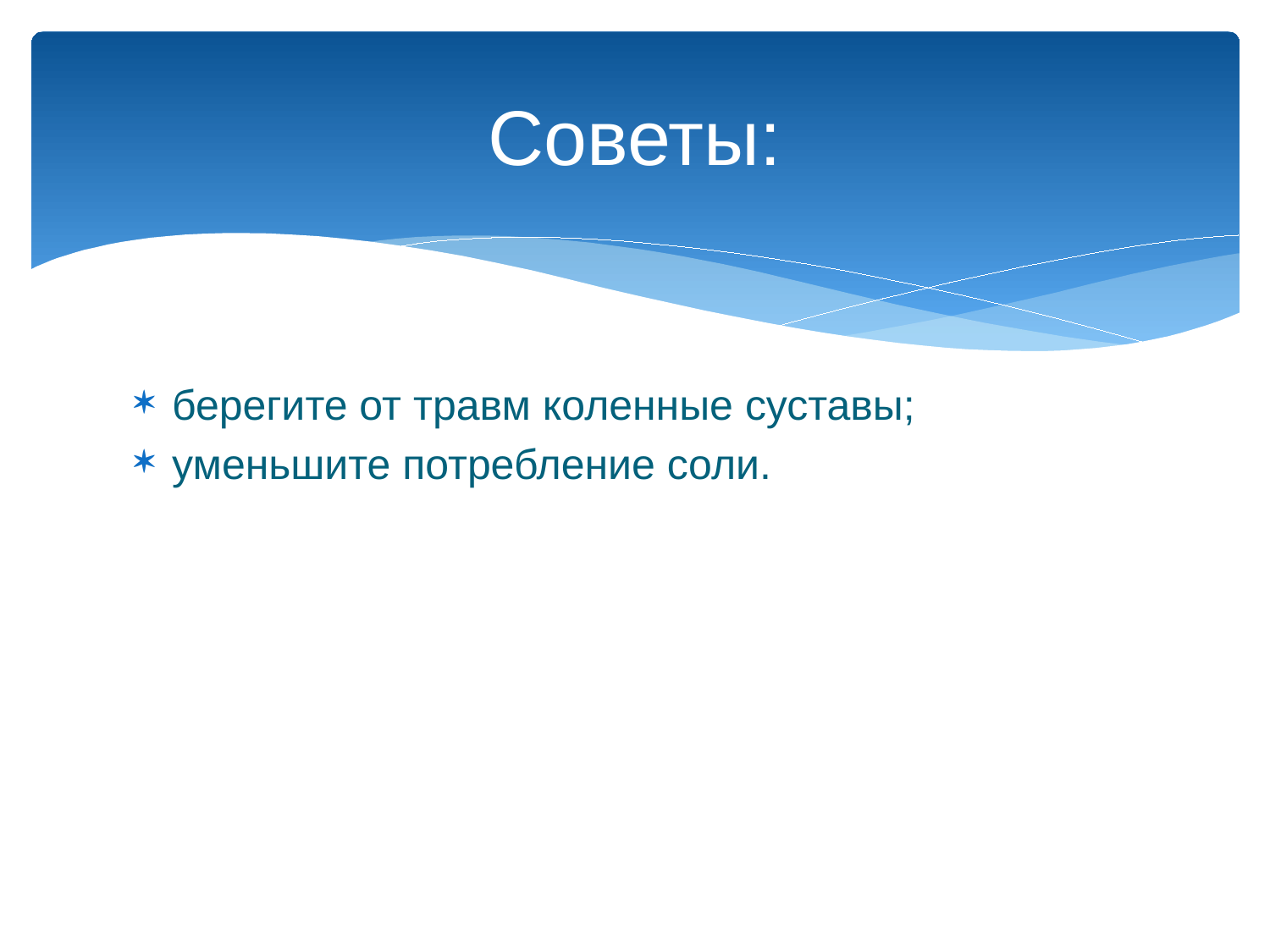

# Советы:
берегите от травм коленные суставы;
уменьшите потребление соли.